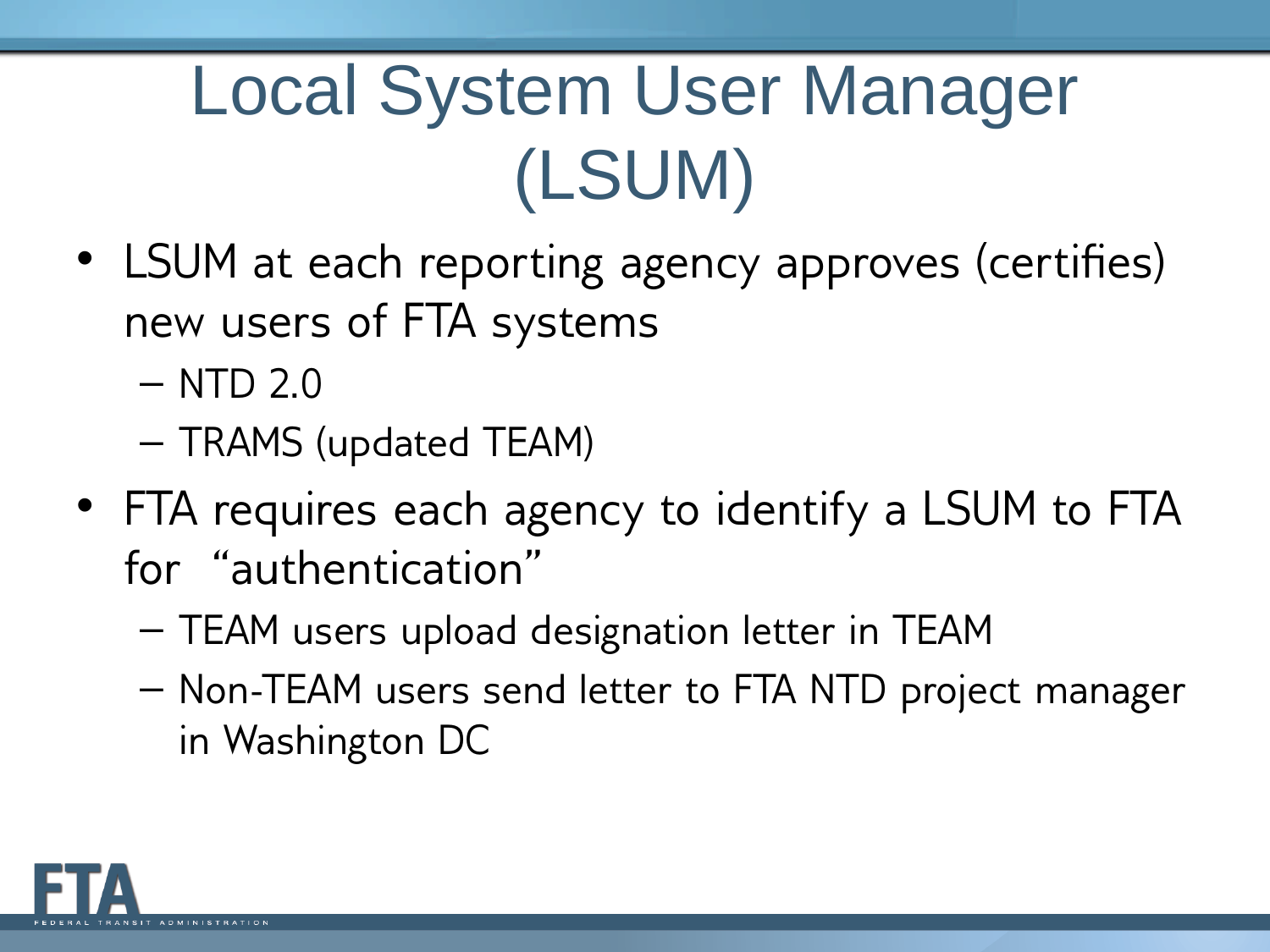

# Local System User Manager (LSUM)
LSUM at each reporting agency approves (certifies) new users of FTA systems
NTD 2.0
TRAMS (updated TEAM)
FTA requires each agency to identify a LSUM to FTA for  “authentication”
TEAM users upload designation letter in TEAM
Non-TEAM users send letter to FTA NTD project manager in Washington DC